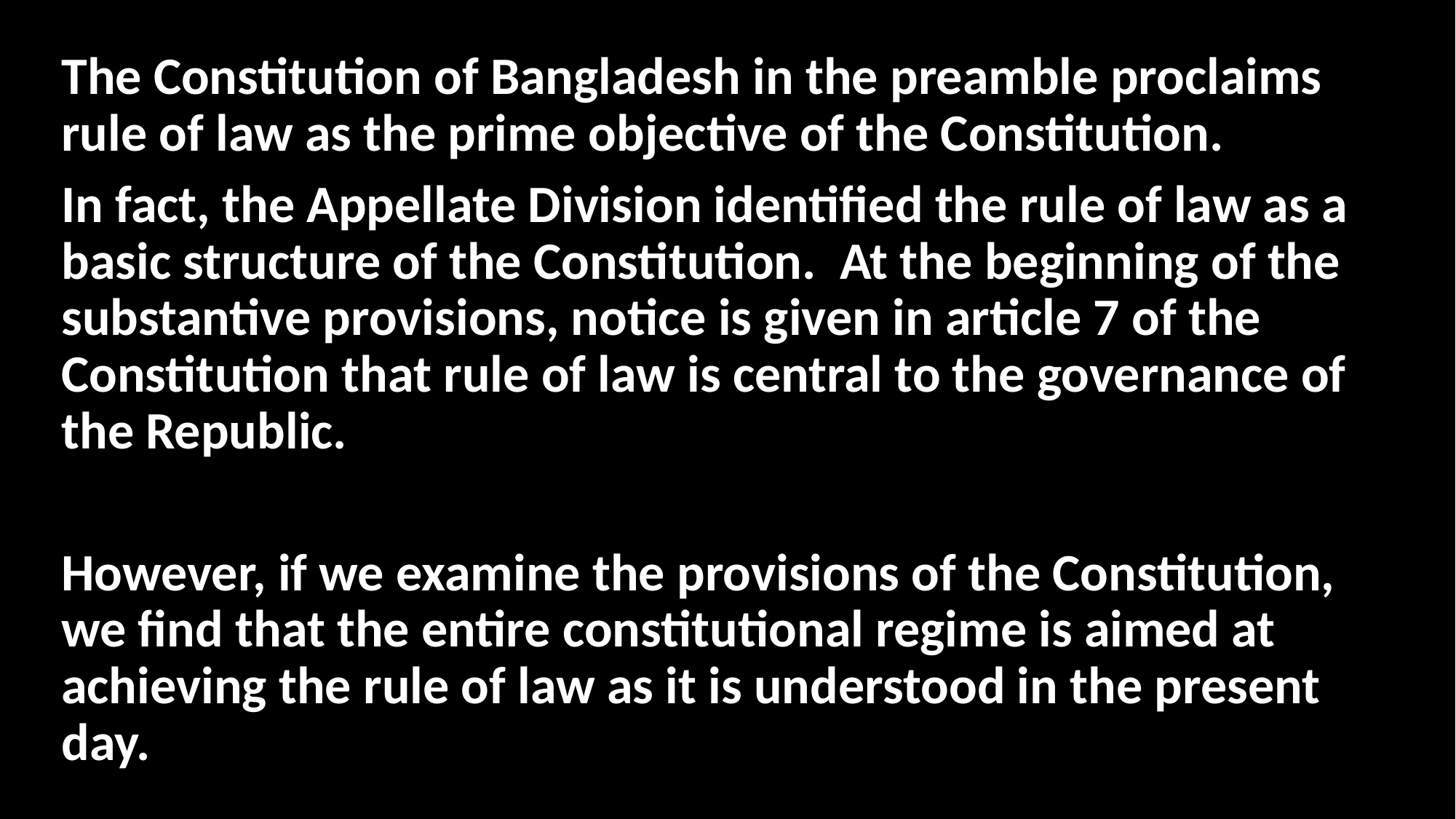

The Constitution of Bangladesh in the preamble proclaims rule of law as the prime objective of the Constitution.
In fact, the Appellate Division identified the rule of law as a basic structure of the Constitution.  At the beginning of the substantive provisions, notice is given in article 7 of the Constitution that rule of law is central to the governance of the Republic.

However, if we examine the provisions of the Constitution, we find that the entire constitutional regime is aimed at achieving the rule of law as it is understood in the present day.